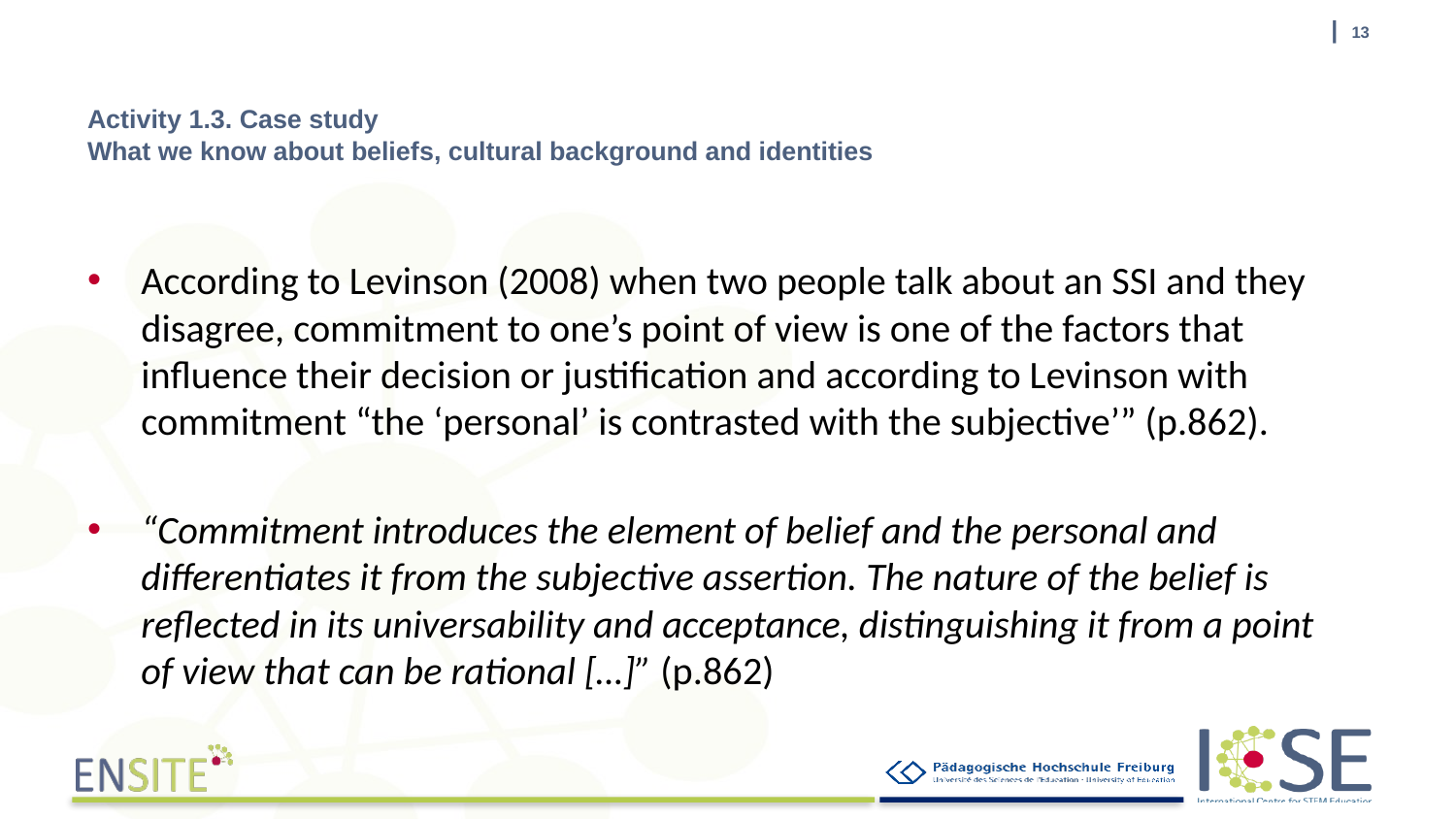

|  13
# Activity 1.3. Case study What we know about beliefs, cultural background and identities
According to Levinson (2008) when two people talk about an SSI and they disagree, commitment to one’s point of view is one of the factors that influence their decision or justification and according to Levinson with commitment “the ‘personal’ is contrasted with the subjective’” (p.862).

“Commitment introduces the element of belief and the personal and differentiates it from the subjective assertion. The nature of the belief is reflected in its universability and acceptance, distinguishing it from a point of view that can be rational […]” (p.862)